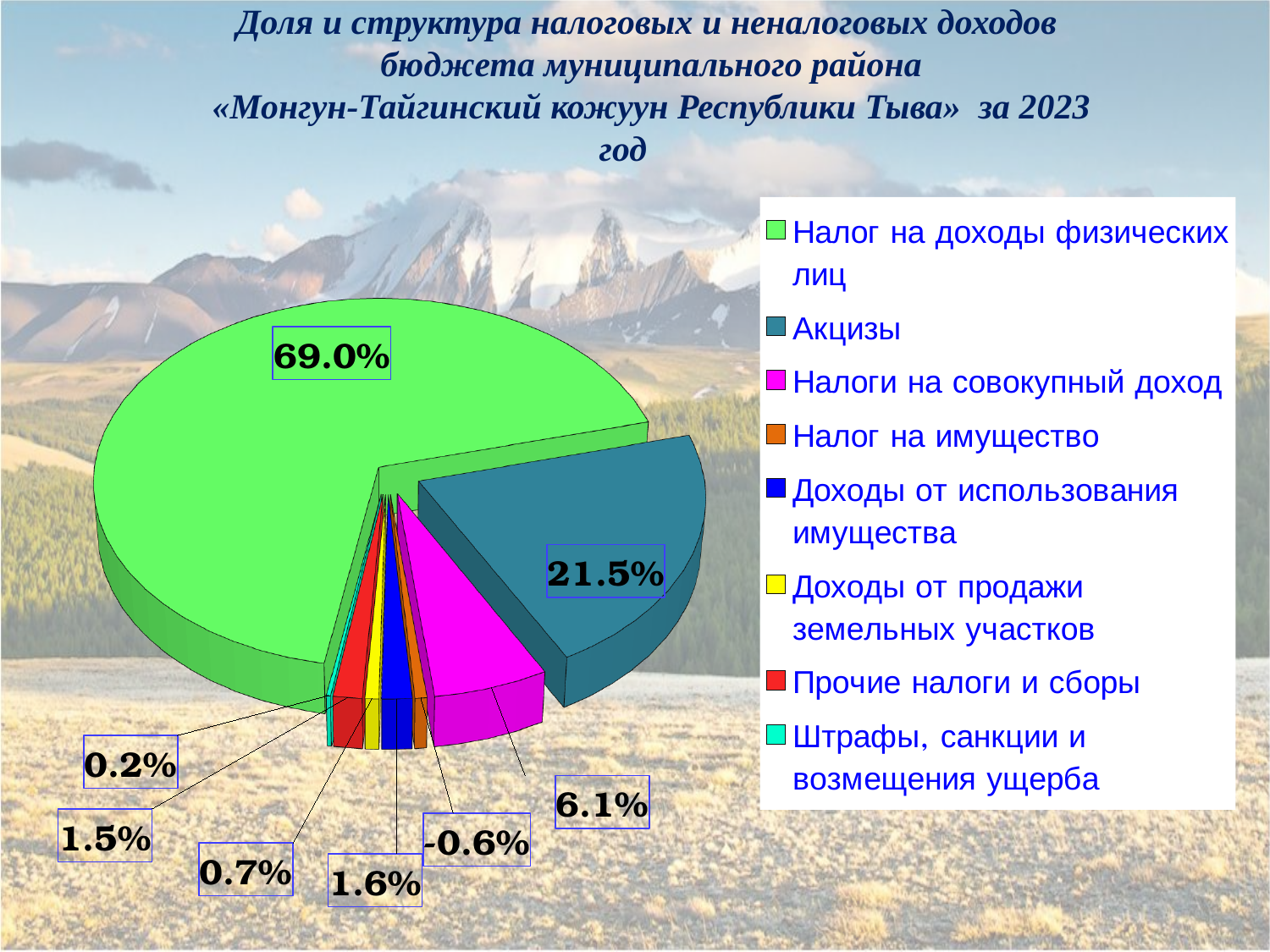

Доля и структура налоговых и неналоговых доходов
 бюджета муниципального района
 «Монгун-Тайгинский кожуун Республики Тыва»  за 2023 год

[unsupported chart]